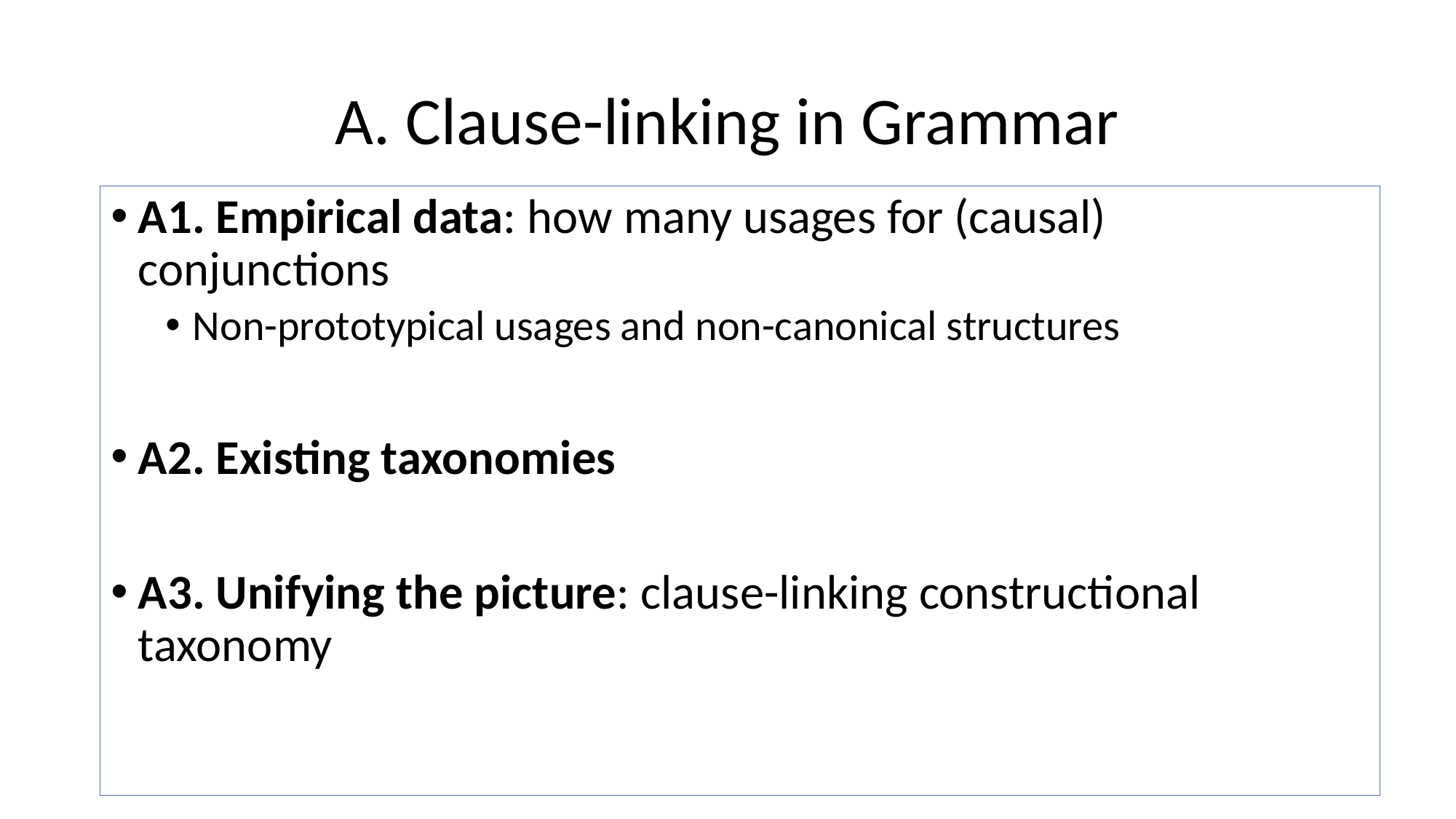

# A. Clause-linking in Grammar
A1. Empirical data: how many usages for (causal) conjunctions
Non-prototypical usages and non-canonical structures

A2. Existing taxonomies

A3. Unifying the picture: clause-linking constructional taxonomy